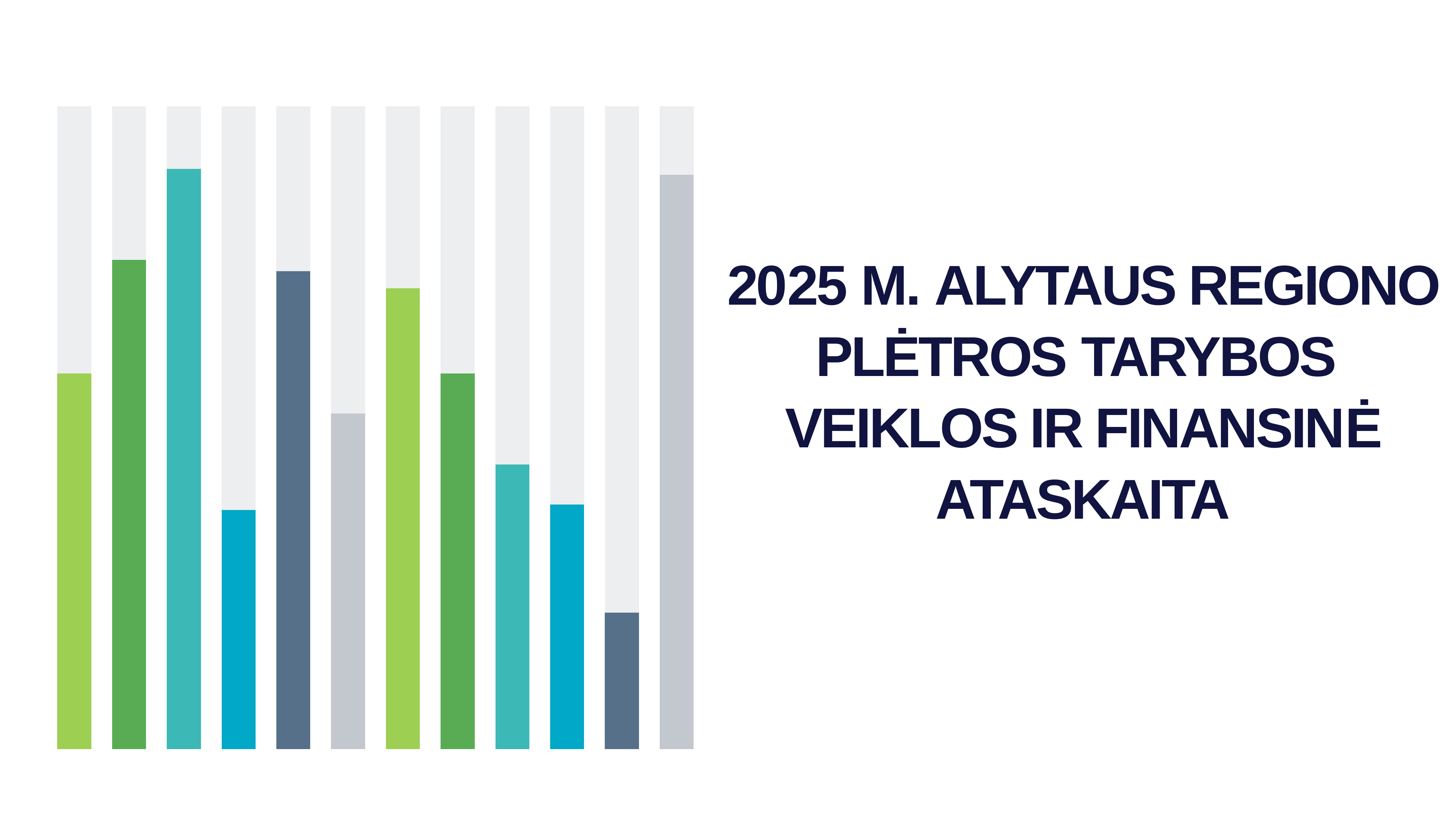

### Chart

| Category | Series 1 | Series 2 |
|---|---|---|
| J | 6.6 | 4.7 |
| F | 8.6 | 2.7 |
| M | 10.2 | 1.1 |
| A | 4.2 | 7.1 |
| M | 8.4 | 2.9 |
| J | 5.9 | 5.4 |
| J | 8.1 | 3.2 |
| A | 6.6 | 4.7 |
| S | 5.0 | 6.3 |
| O | 4.3 | 7.0 |
| N | 2.4 | 8.9 |
| D | 10.1 | 1.2 |
2025 M. ALYTAUS REGIONO PLĖTROS TARYBOS
VEIKLOS IR FINANSINĖ ATASKAITA